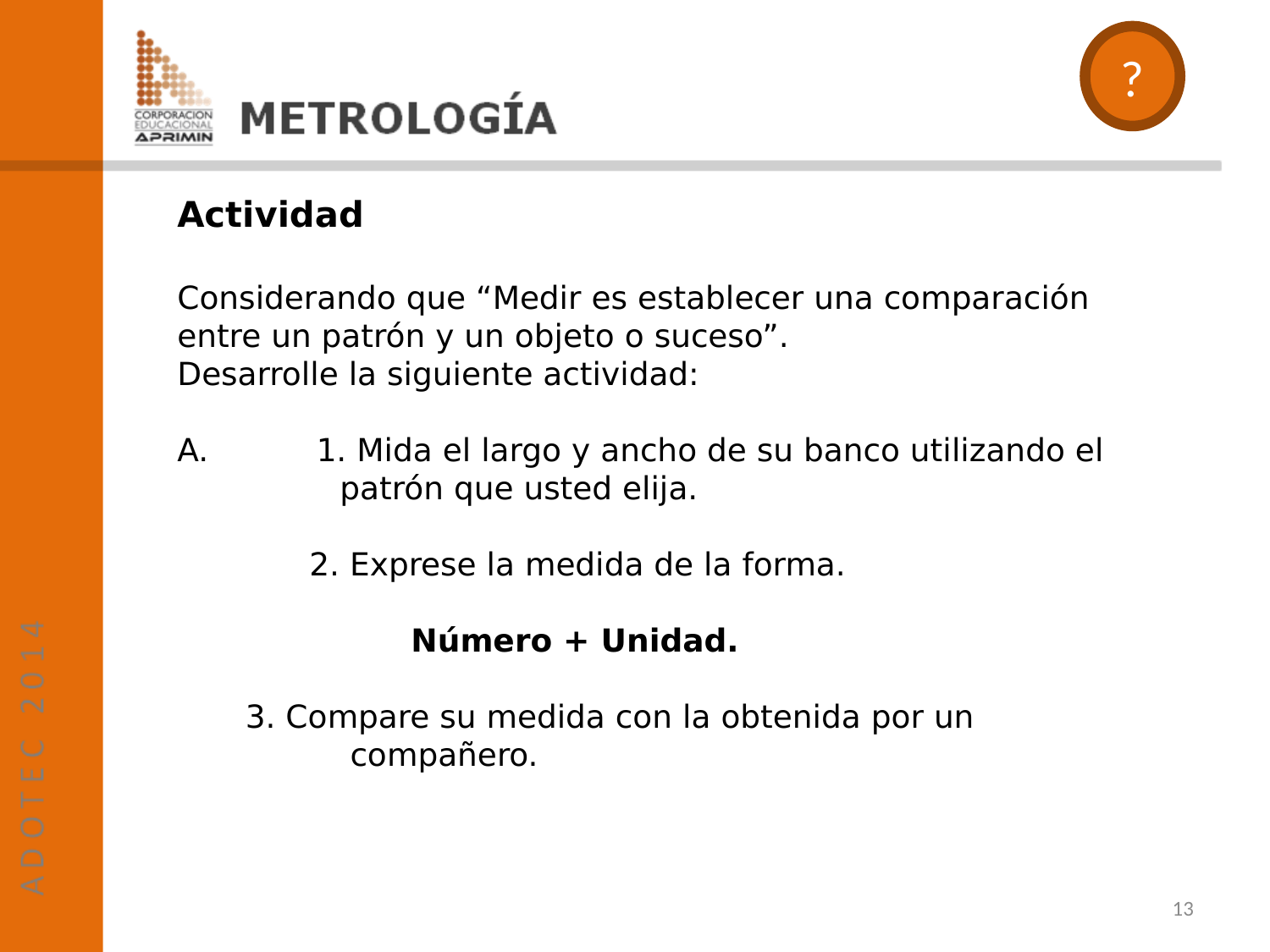

?
Actividad

Considerando que “Medir es establecer una comparación entre un patrón y un objeto o suceso”.
Desarrolle la siguiente actividad:

         1. Mida el largo y ancho de su banco utilizando el
                patrón que usted elija.

             2. Exprese la medida de la forma.

                       Número + Unidad.

	  3. Compare su medida con la obtenida por un
                 compañero.

13